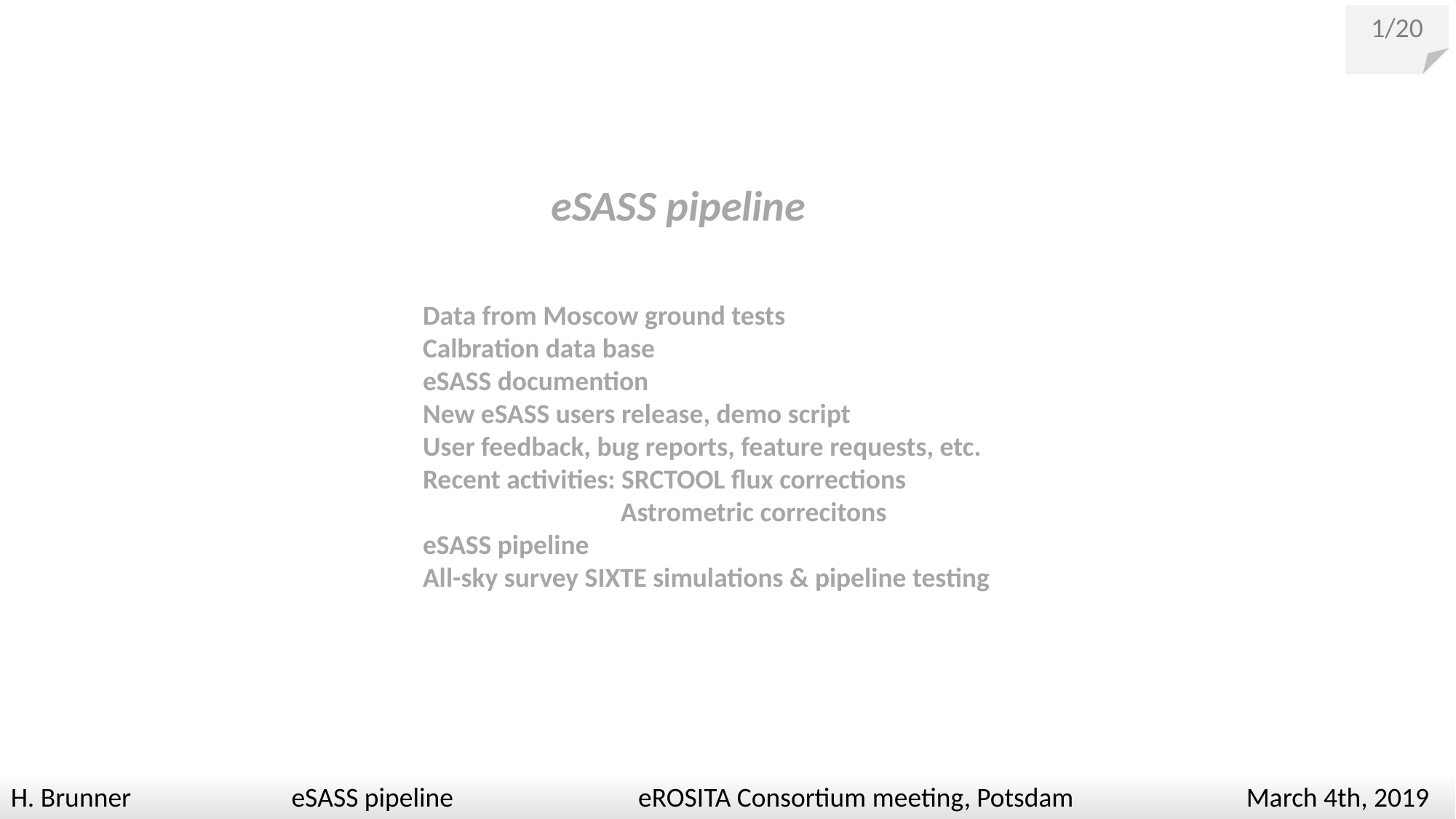

1/20
eSASS pipeline
Data from Moscow ground tests
Calbration data base
eSASS documention
New eSASS users release, demo script
User feedback, bug reports, feature requests, etc.
Recent activities: SRCTOOL flux corrections
                                Astrometric correcitons
eSASS pipeline
All-sky survey SIXTE simulations & pipeline testing
H. Brunner                          eSASS pipeline                              eROSITA Consortium meeting, Potsdam                            March 4th, 2019